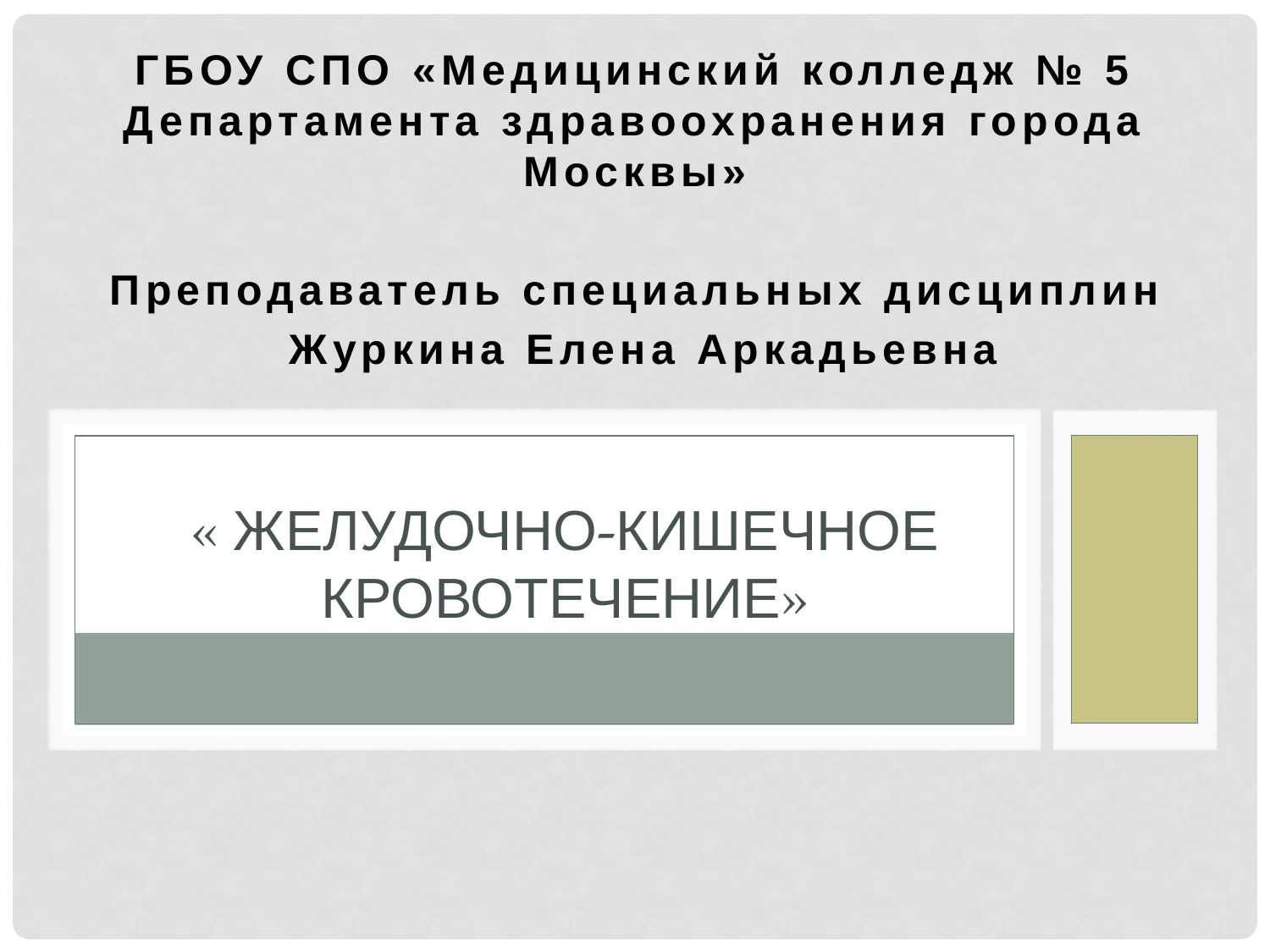

ГБОУ СПО «Медицинский колледж № 5 Департамента здравоохранения города Москвы»

Преподаватель специальных дисциплин
 Журкина Елена Аркадьевна
# « Желудочно-кишечное кровотечение»